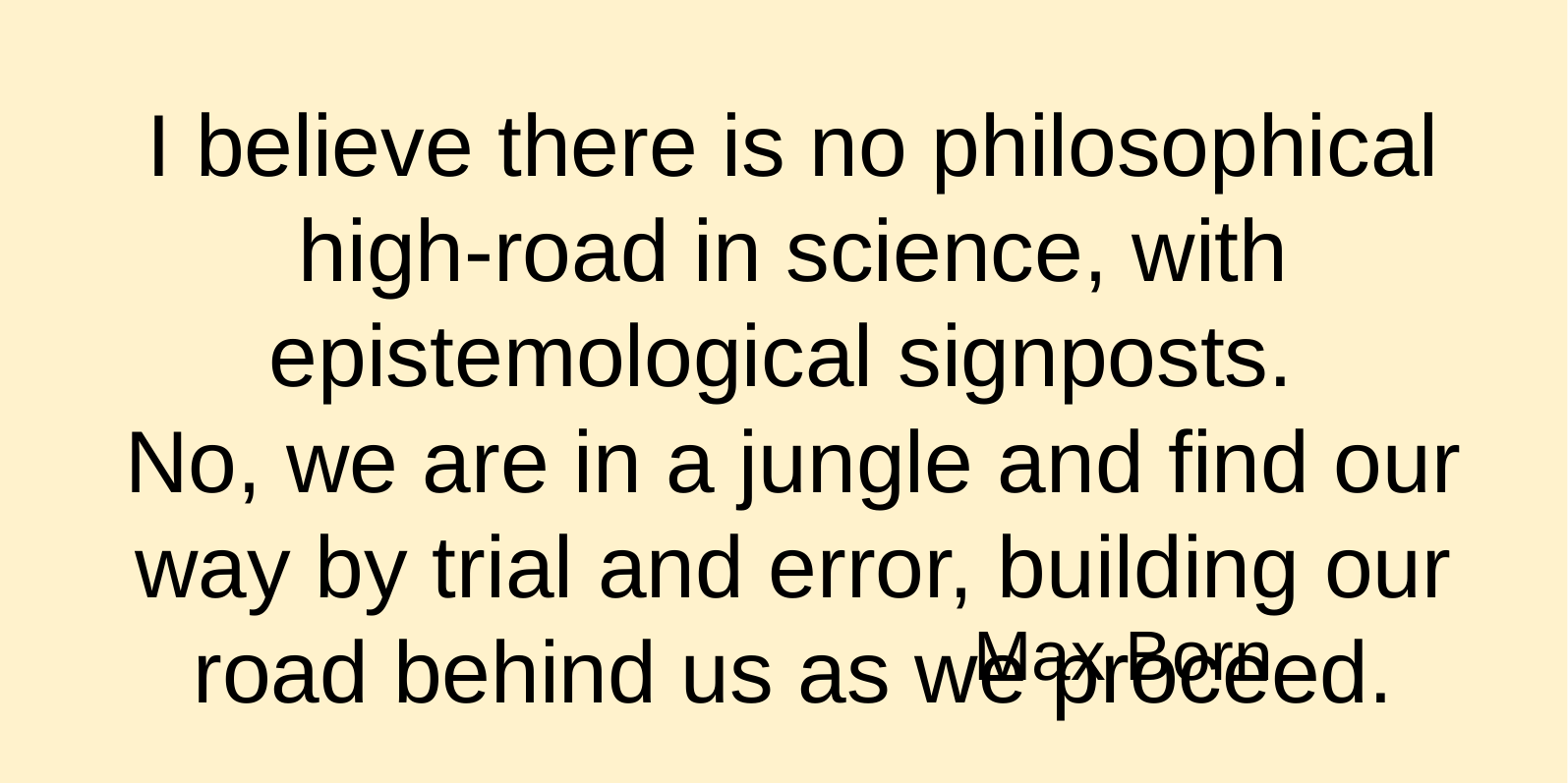

I believe there is no philosophical high-road in science, with epistemological signposts.
No, we are in a jungle and find our way by trial and error, building our road behind us as we proceed.
Max Born